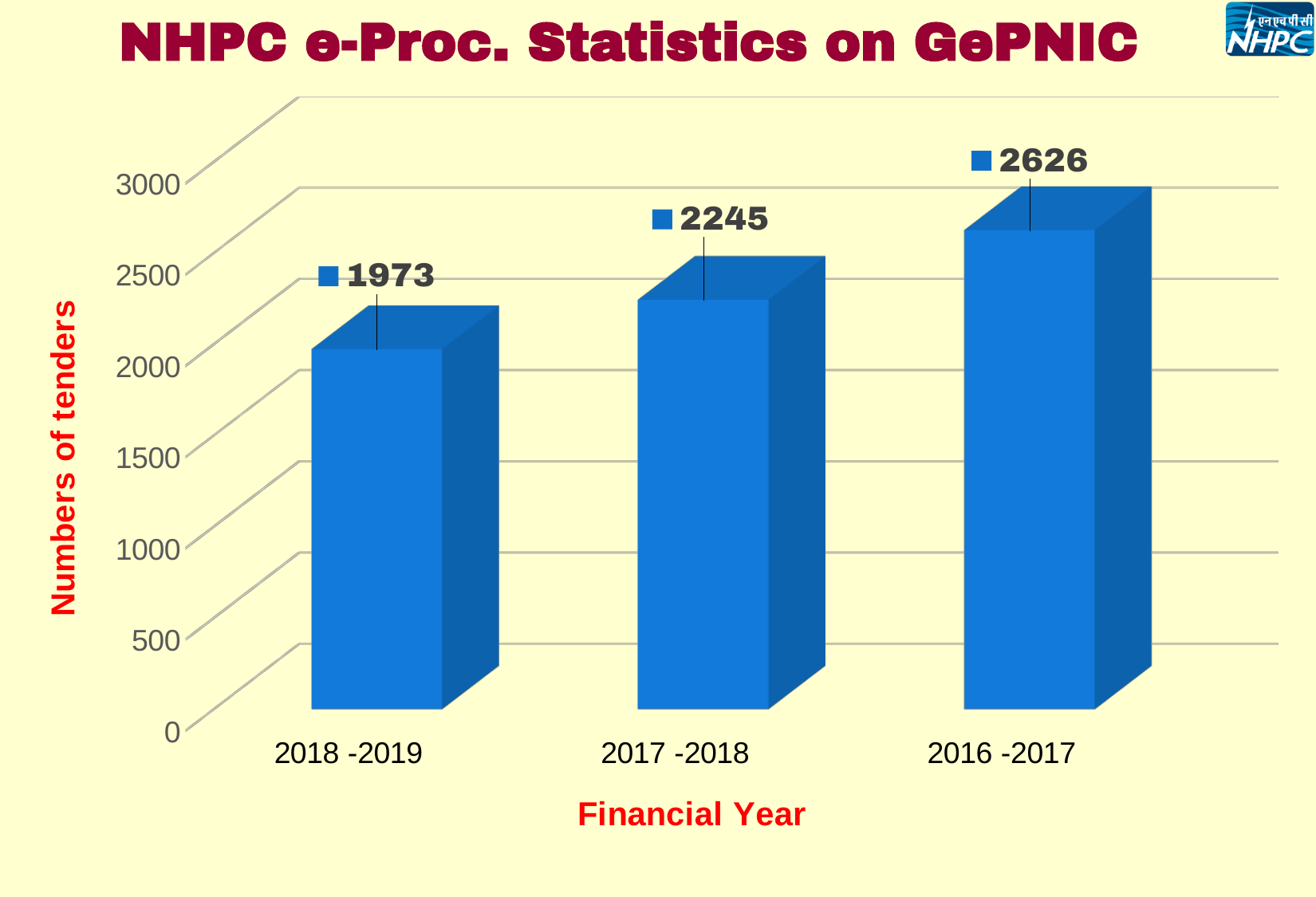

# NHPC e-Proc. Statistics on GePNIC

[unsupported chart]